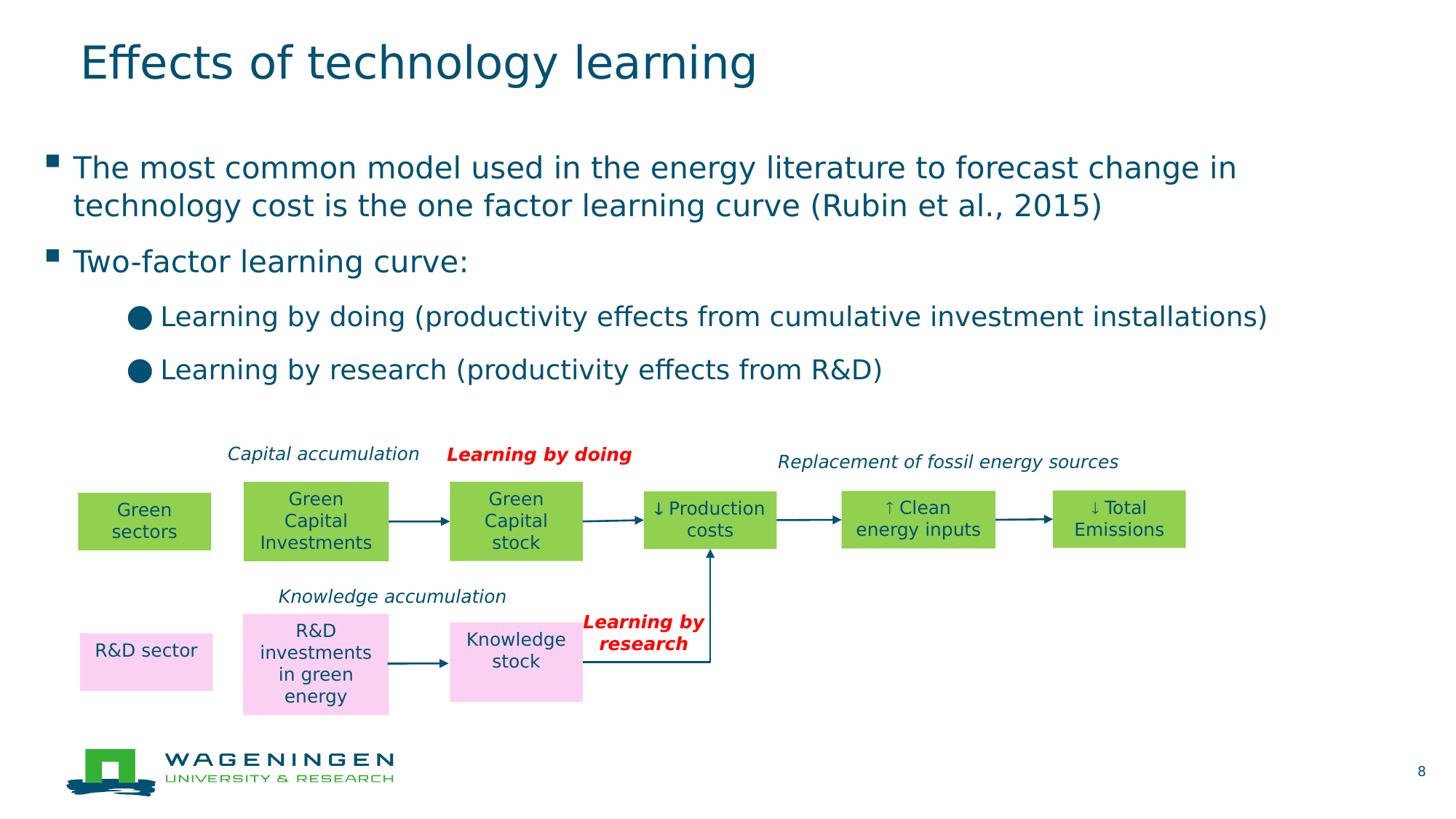

# Effects of technology learning
The most common model used in the energy literature to forecast change in technology cost is the one factor learning curve (Rubin et al., 2015)
Two-factor learning curve:
Learning by doing (productivity effects from cumulative investment installations)
Learning by research (productivity effects from R&D)
Capital accumulation
Learning by doing
Replacement of fossil energy sources
↓ Production costs
Green Capital stock
Green Capital Investments
↓ Total Emissions
↑ Clean energy inputs
Green sectors
Knowledge accumulation
Learning by research
R&D investments in green energy
Knowledge stock

R&D sector

8